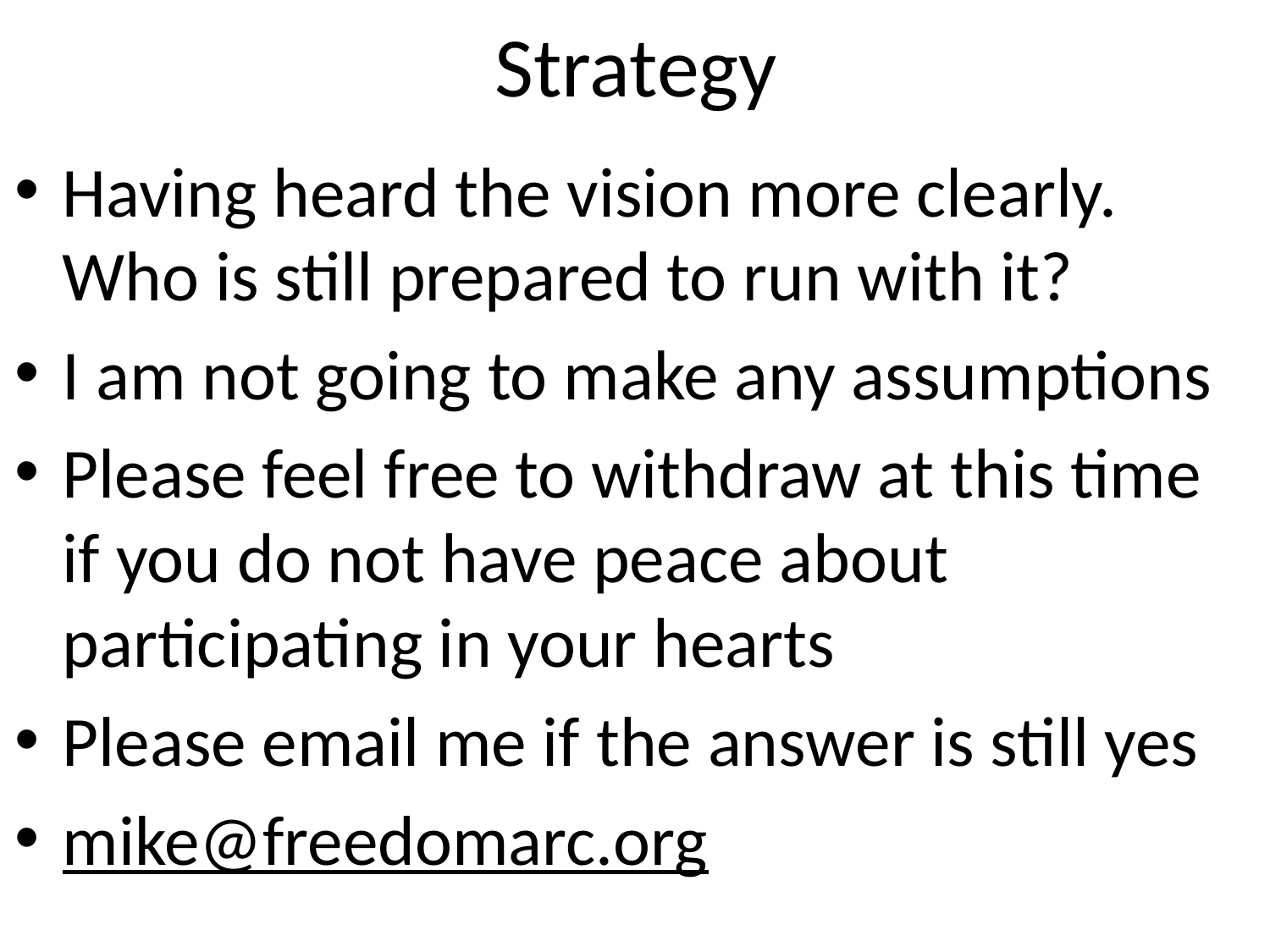

# Strategy
Having heard the vision more clearly. Who is still prepared to run with it?
I am not going to make any assumptions
Please feel free to withdraw at this time if you do not have peace about participating in your hearts
Please email me if the answer is still yes
mike@freedomarc.org